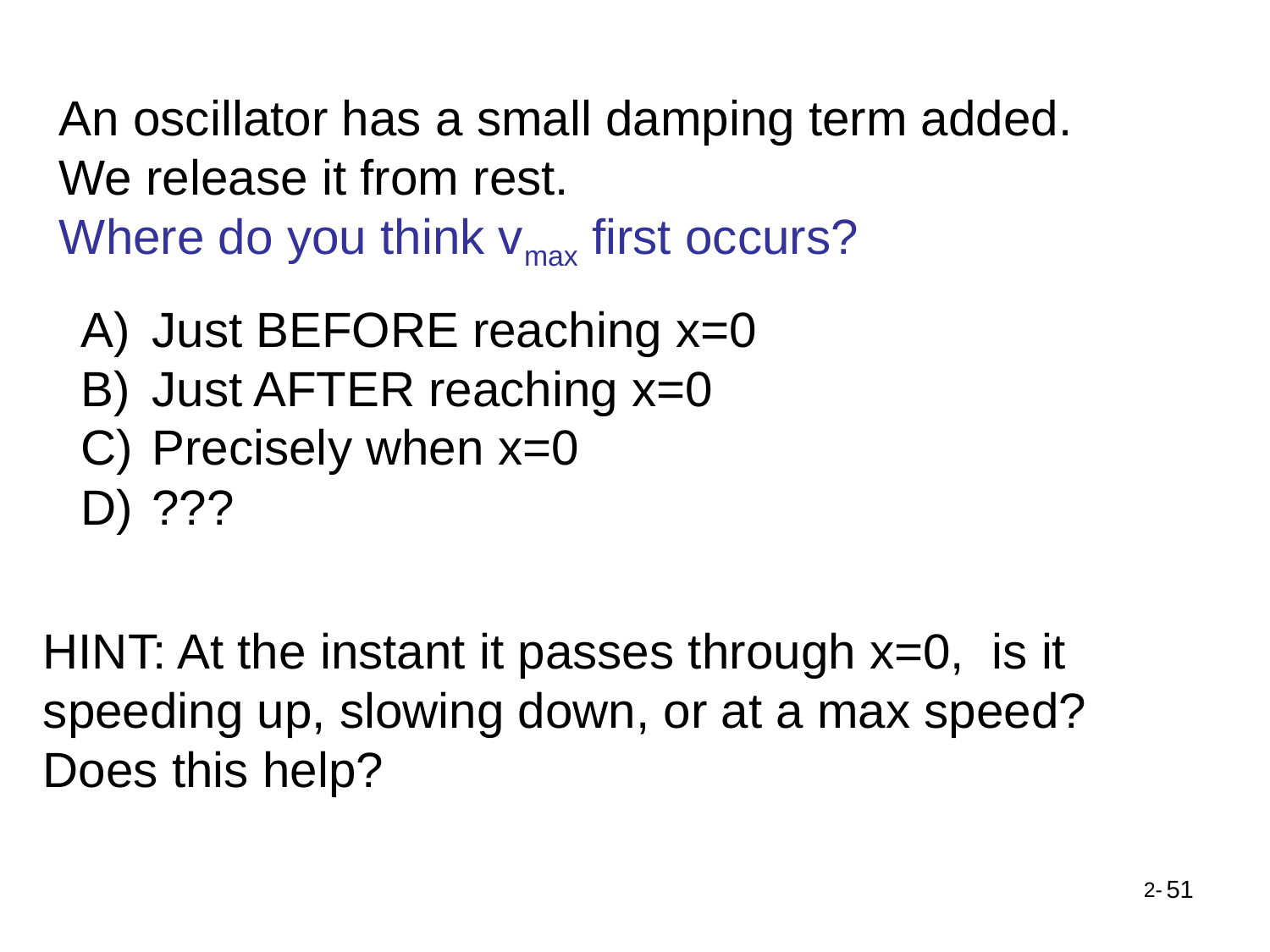

An oscillator has a small damping term added.
We release it from rest.
Where do you think vmax first occurs?
Just BEFORE reaching x=0
Just AFTER reaching x=0
Precisely when x=0
???
HINT: At the instant it passes through x=0,  is it speeding up, slowing down, or at a max speed?
Does this help?
51